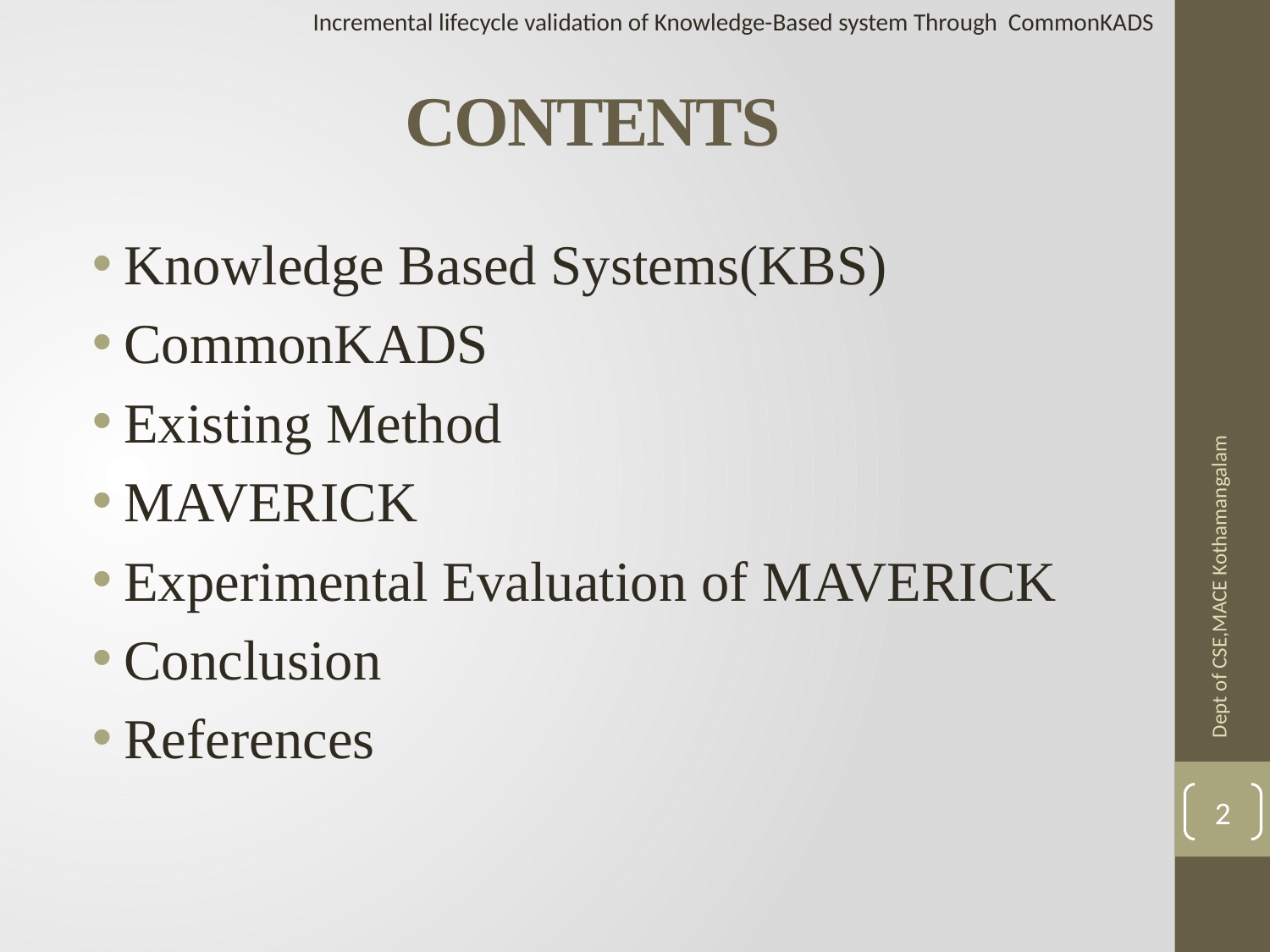

Incremental lifecycle validation of Knowledge-Based system Through  CommonKADS
# CONTENTS
Knowledge Based Systems(KBS)
CommonKADS
Existing Method
MAVERICK
Experimental Evaluation of MAVERICK
Conclusion
References

Dept of CSE,MACE Kothamangalam
2